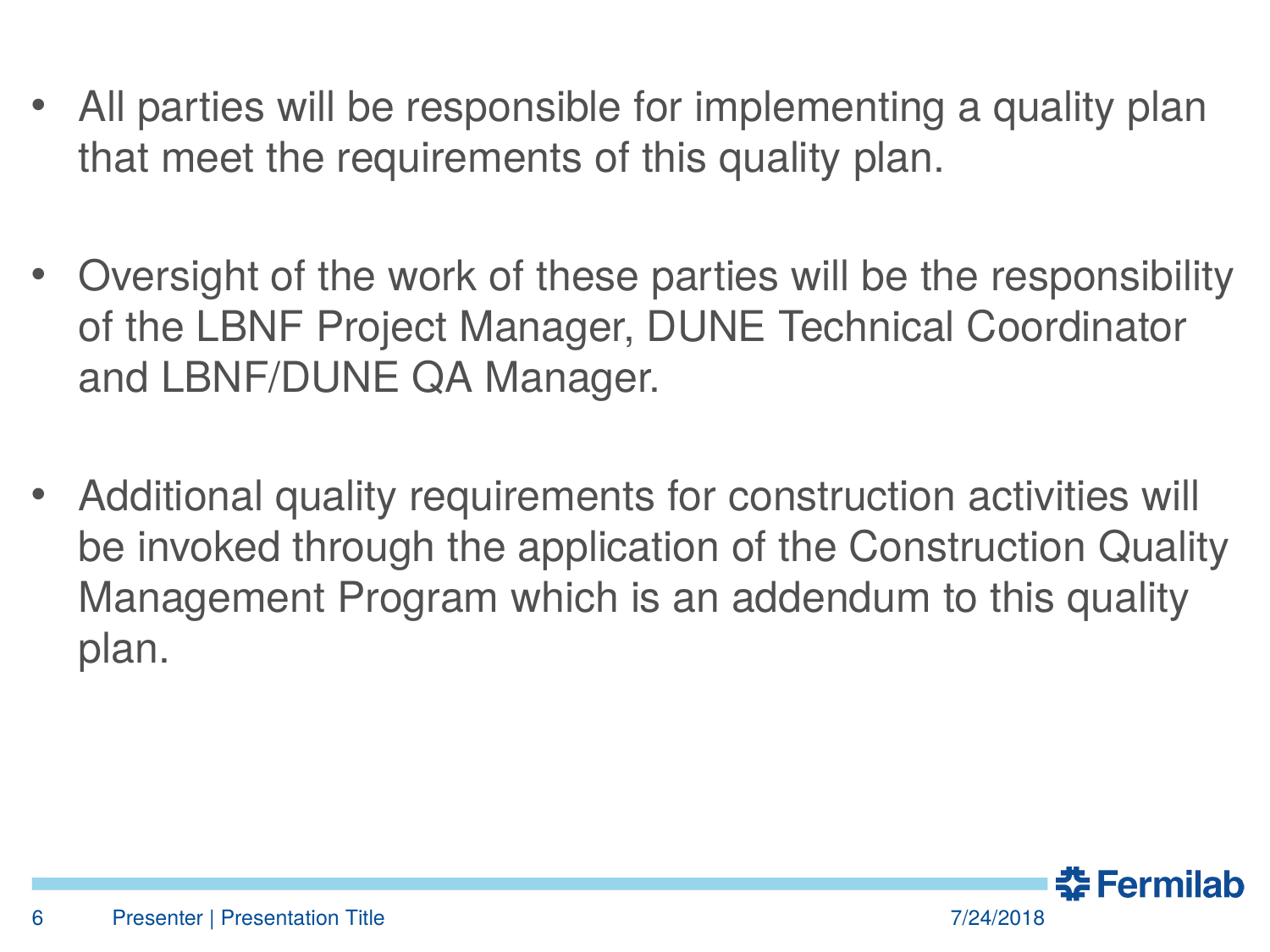

All parties will be responsible for implementing a quality plan that meet the requirements of this quality plan.

Oversight of the work of these parties will be the responsibility of the LBNF Project Manager, DUNE Technical Coordinator and LBNF/DUNE QA Manager.

Additional quality requirements for construction activities will be invoked through the application of the Construction Quality Management Program which is an addendum to this quality plan.
6
Presenter | Presentation Title
7/24/2018